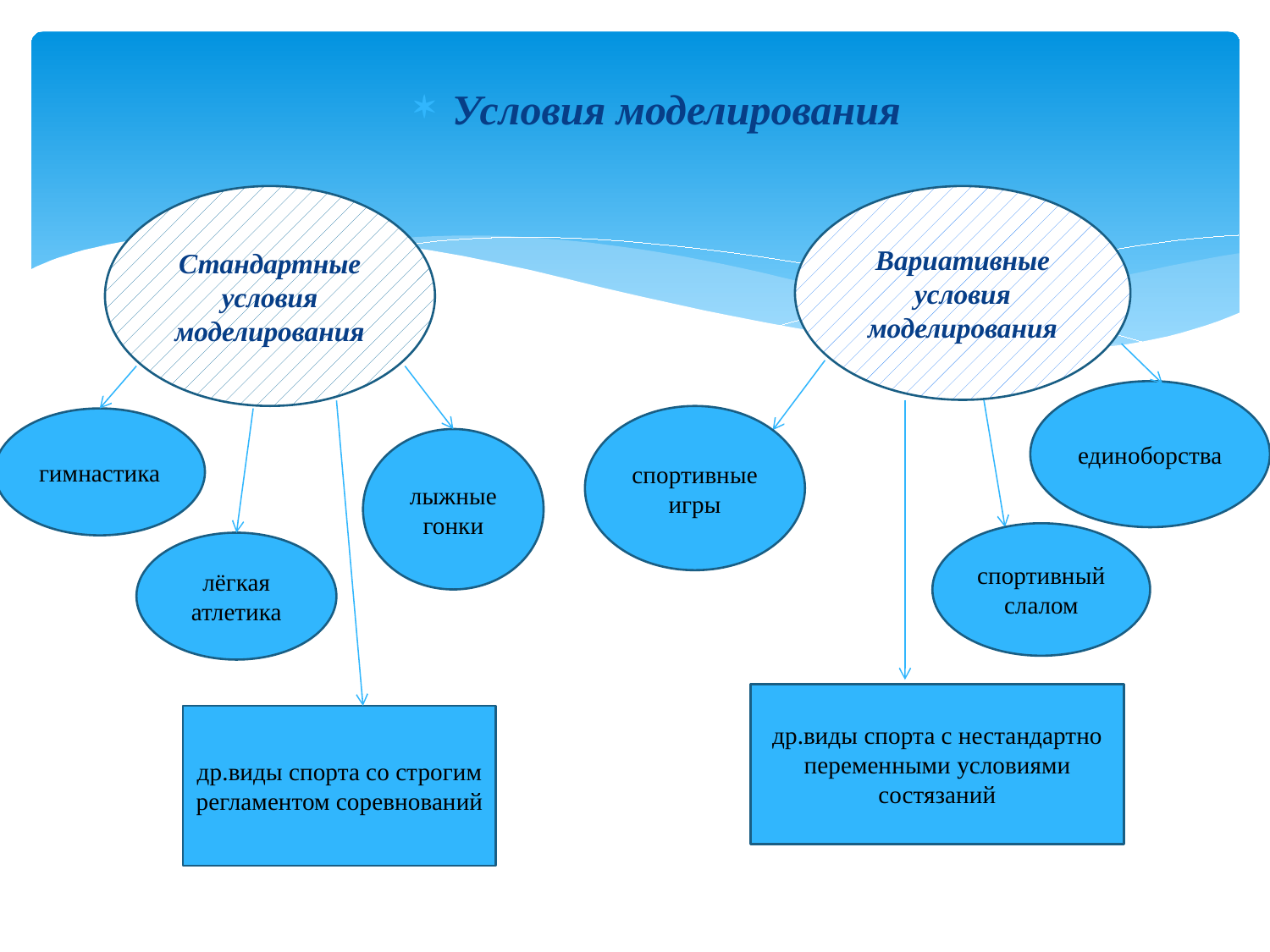

Условия моделирования
Вариативные условия моделирования
Стандартные условия моделирования
единоборства
спортивные игры
гимнастика
лыжные гонки
спортивный слалом
лёгкая атлетика
др.виды спорта с нестандартно переменными условиями состязаний
др.виды спорта со строгим регламентом соревнований